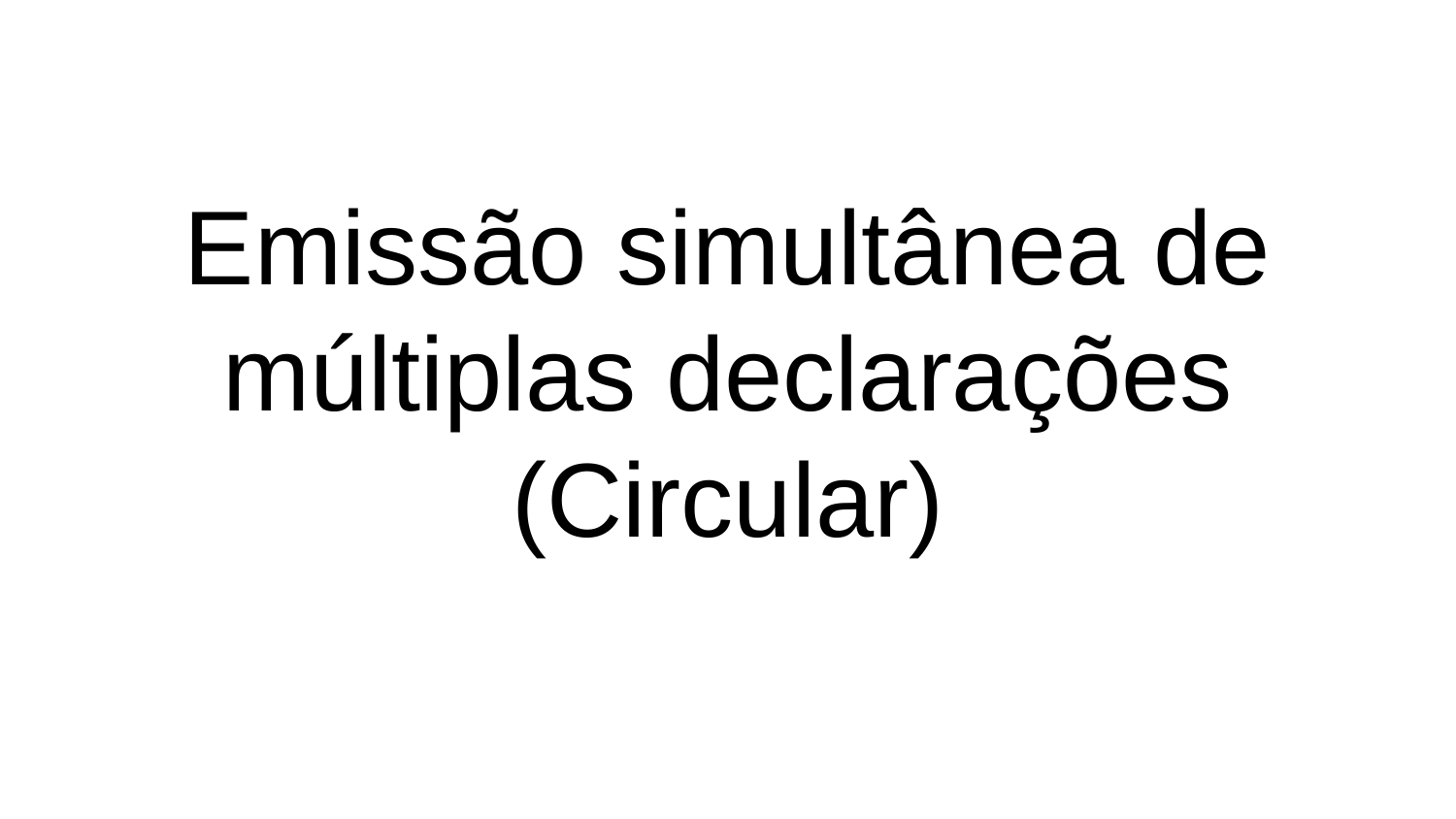

# Emissão simultânea de múltiplas declarações (Circular)